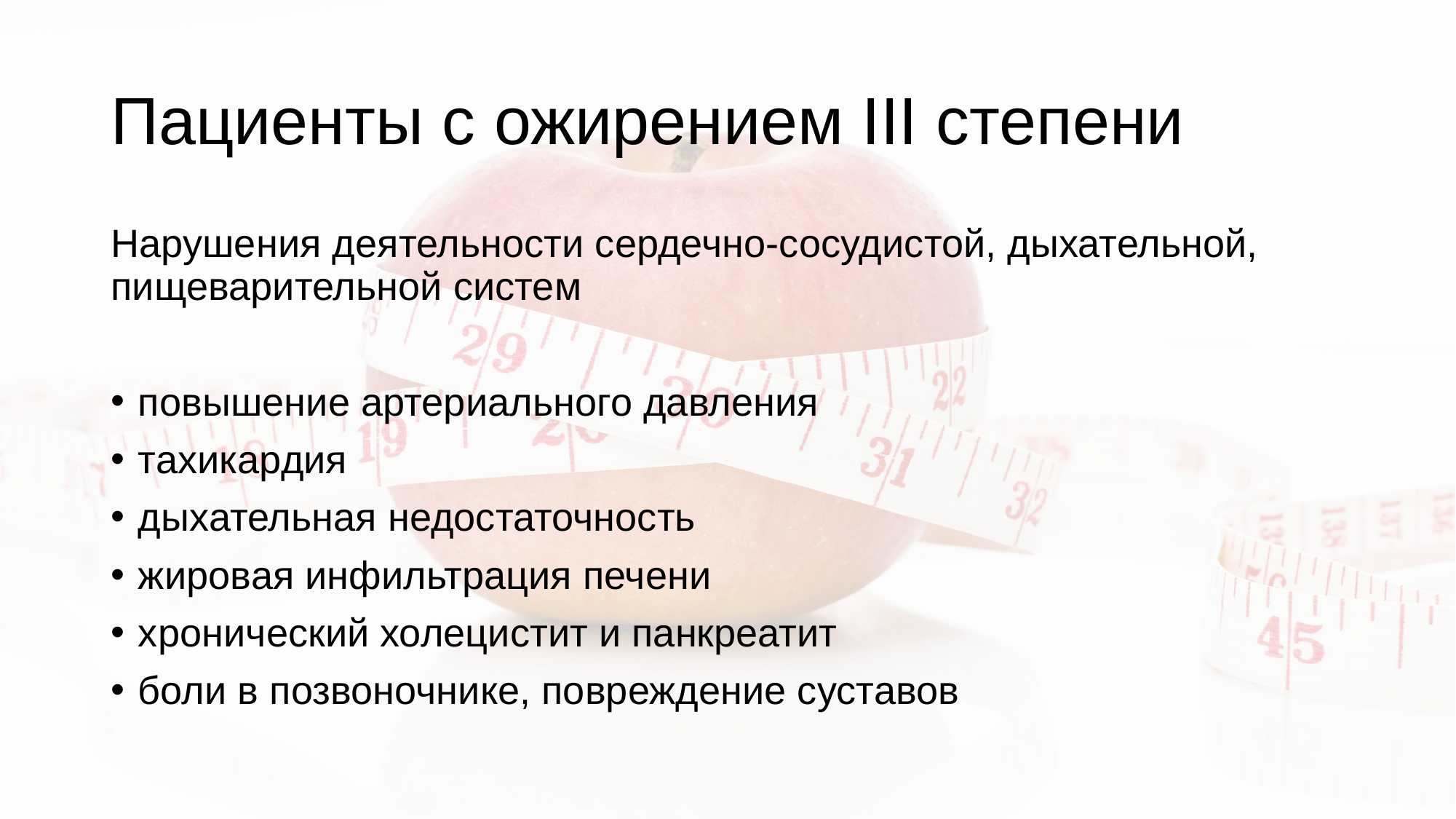

# Пациенты с ожирением III степени
Нарушения деятельности сердечно-сосудистой, дыхательной, пищеварительной систем

повышение артериального давления
тахикардия
дыхательная недостаточность
жировая инфильтрация печени
хронический холецистит и панкреатит
боли в позвоночнике, повреждение суставов